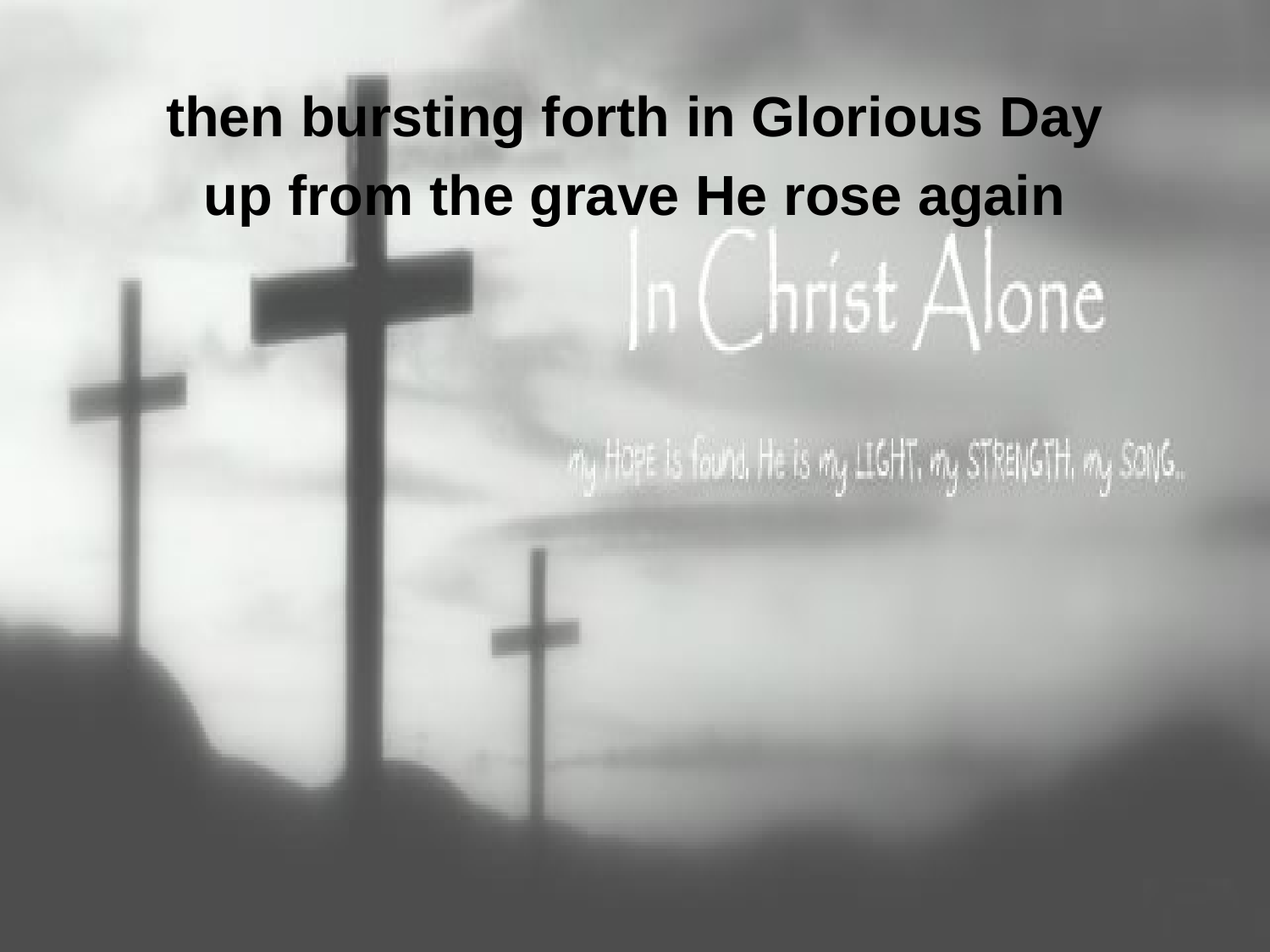

then bursting forth in Glorious Day
up from the grave He rose again